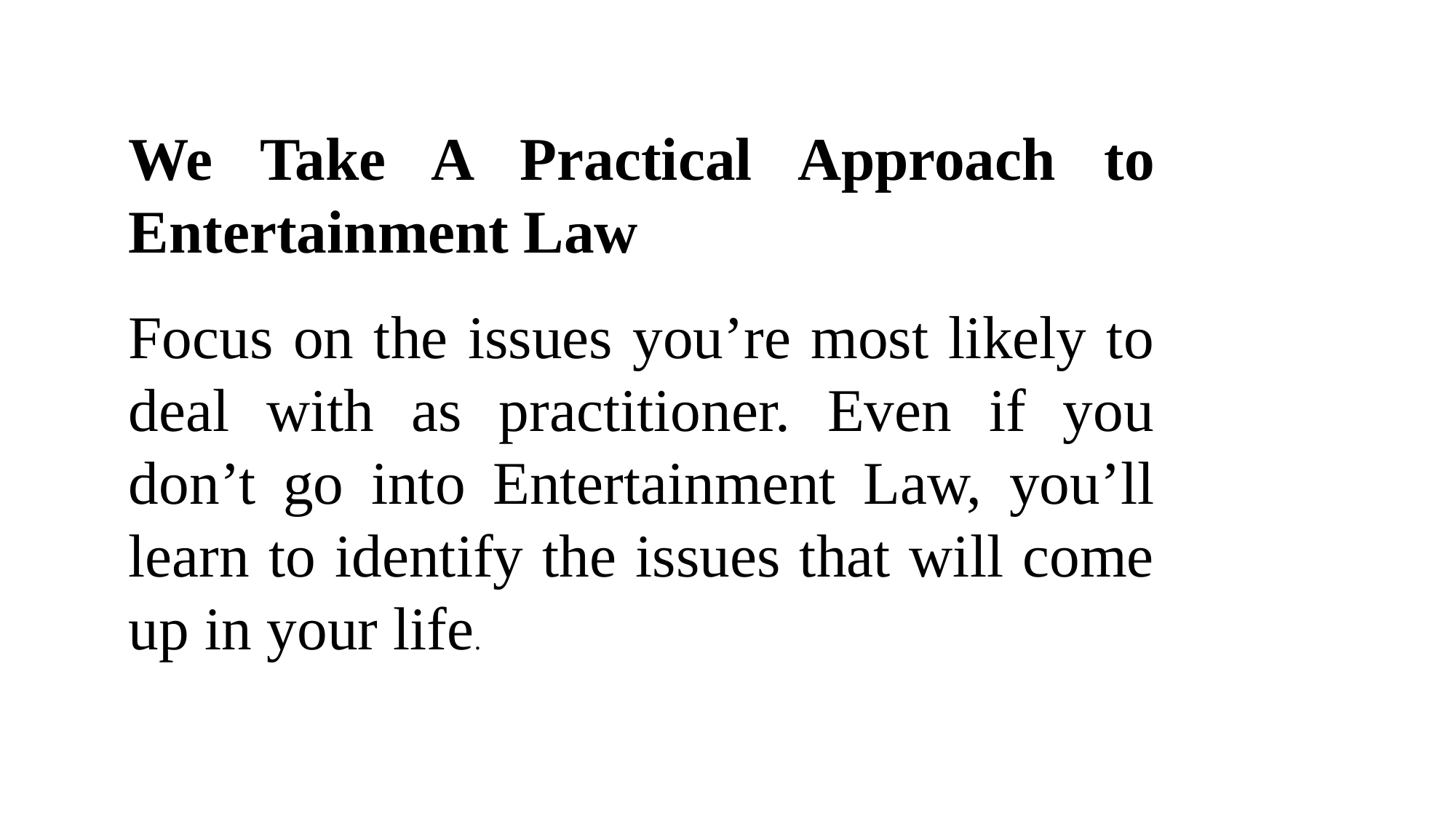

We Take A Practical Approach to Entertainment Law

Focus on the issues you’re most likely to deal with as practitioner. Even if you don’t go into Entertainment Law, you’ll learn to identify the issues that will come up in your life.